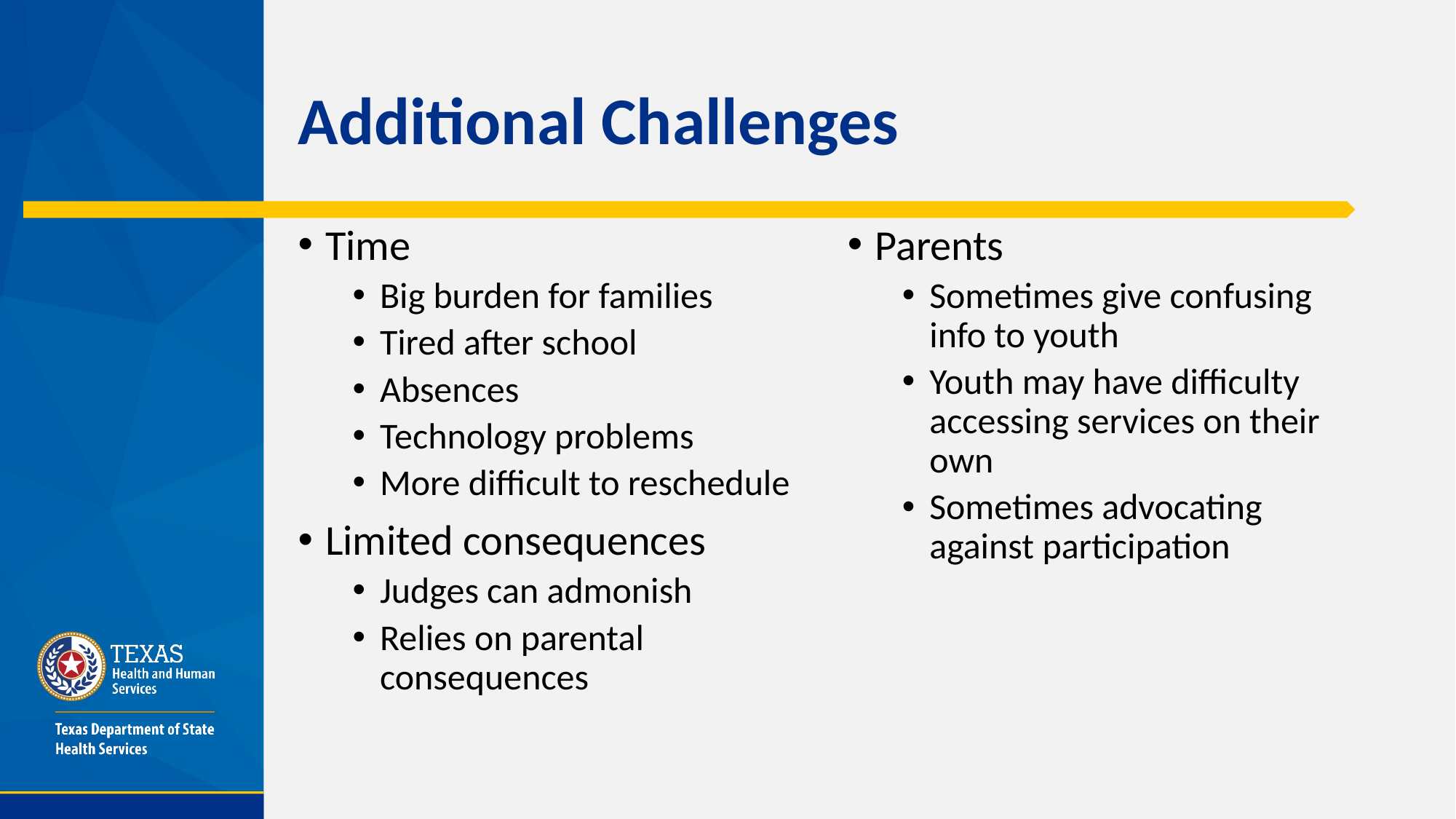

# Additional Challenges
Time
Big burden for families
Tired after school
Absences
Technology problems
More difficult to reschedule
Limited consequences
Judges can admonish
Relies on parental consequences

Parents
Sometimes give confusing info to youth
Youth may have difficulty accessing services on their own
Sometimes advocating against participation